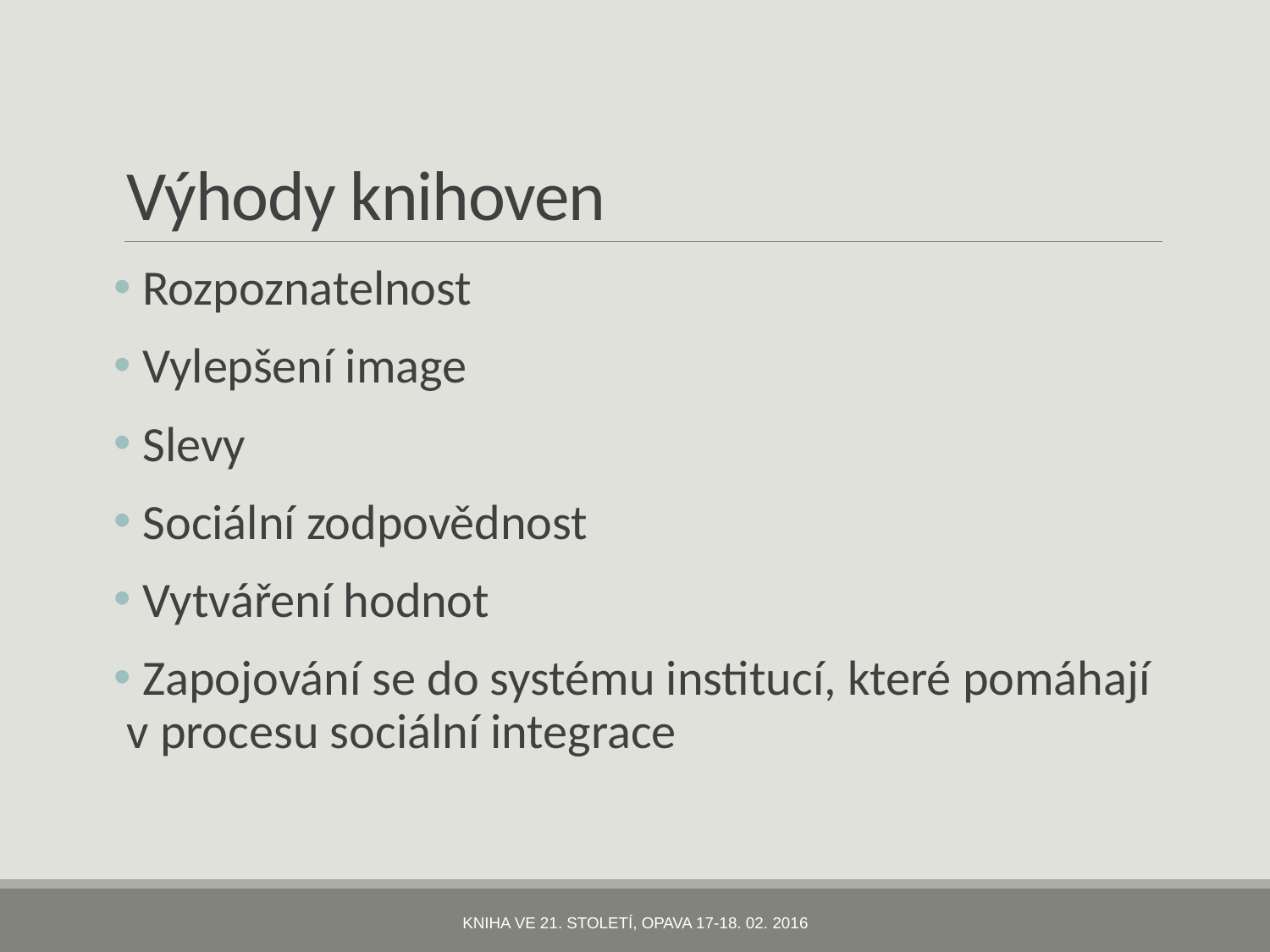

# Výhody knihoven
 Rozpoznatelnost
 Vylepšení image
 Slevy
 Sociální zodpovědnost
 Vytváření hodnot
 Zapojování se do systému institucí, které pomáhají v procesu sociální integrace

Kniha ve 21. století, Opava 17-18. 02. 2016